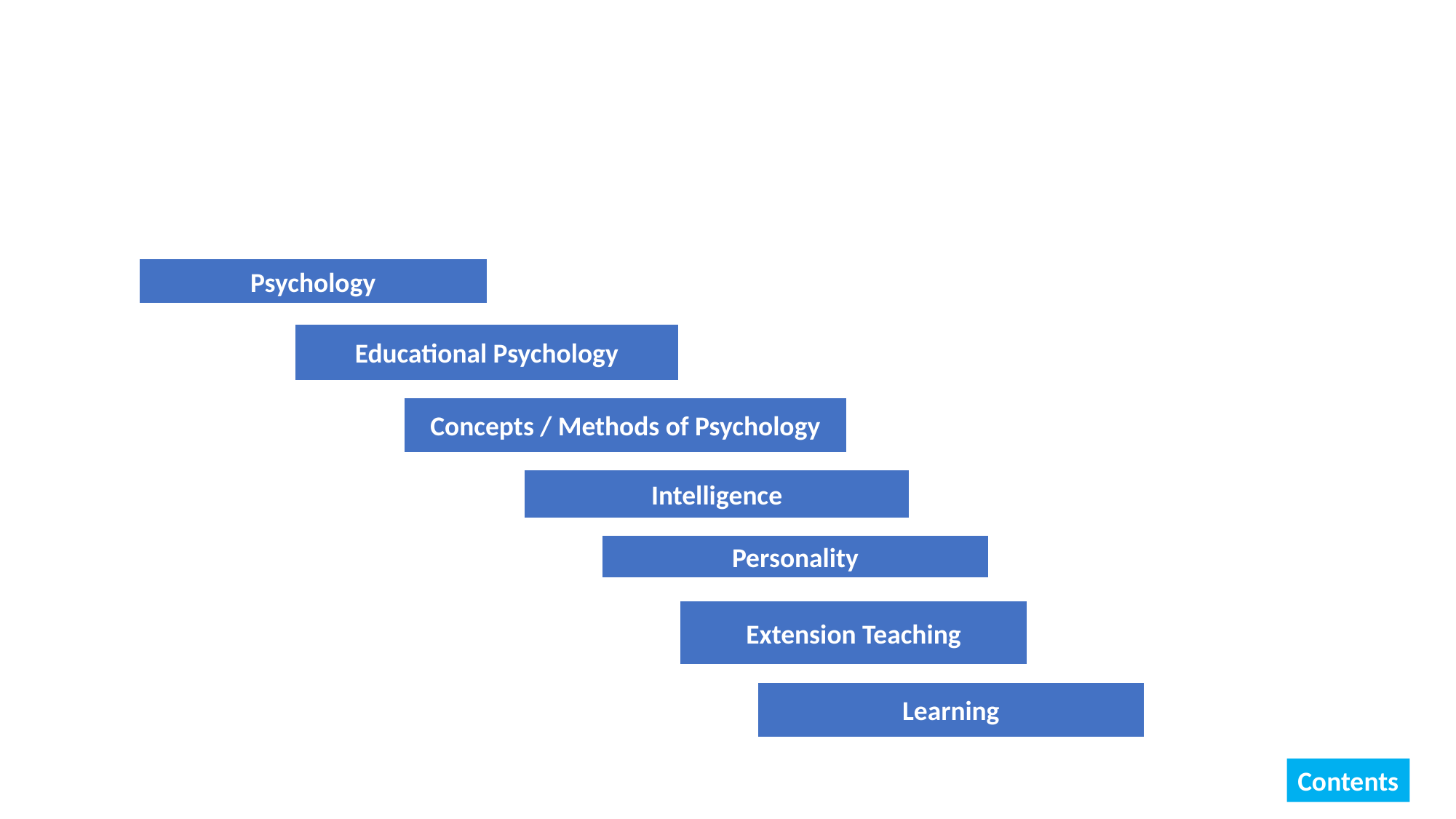

#

Psychology
Educational Psychology
Concepts / Methods of Psychology
Intelligence
Personality
Extension Teaching
Learning
2